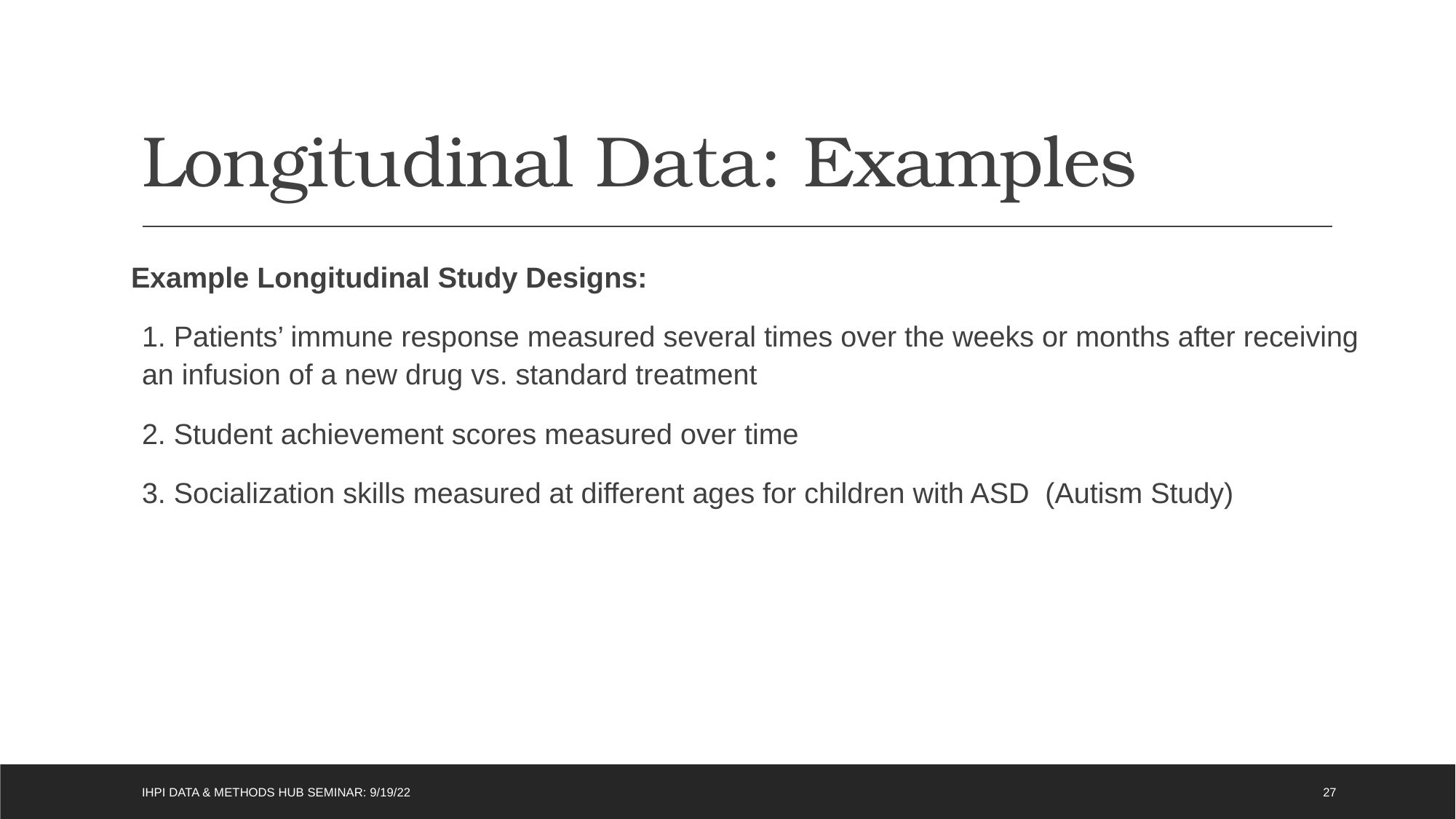

# Longitudinal Data: Examples
Example Longitudinal Study Designs:
1. Patients’ immune response measured several times over the weeks or months after receiving an infusion of a new drug vs. standard treatment
2. Student achievement scores measured over time
3. Socialization skills measured at different ages for children with ASD  (Autism Study)
IHPI Data & Methods Hub Seminar: 9/19/22
27